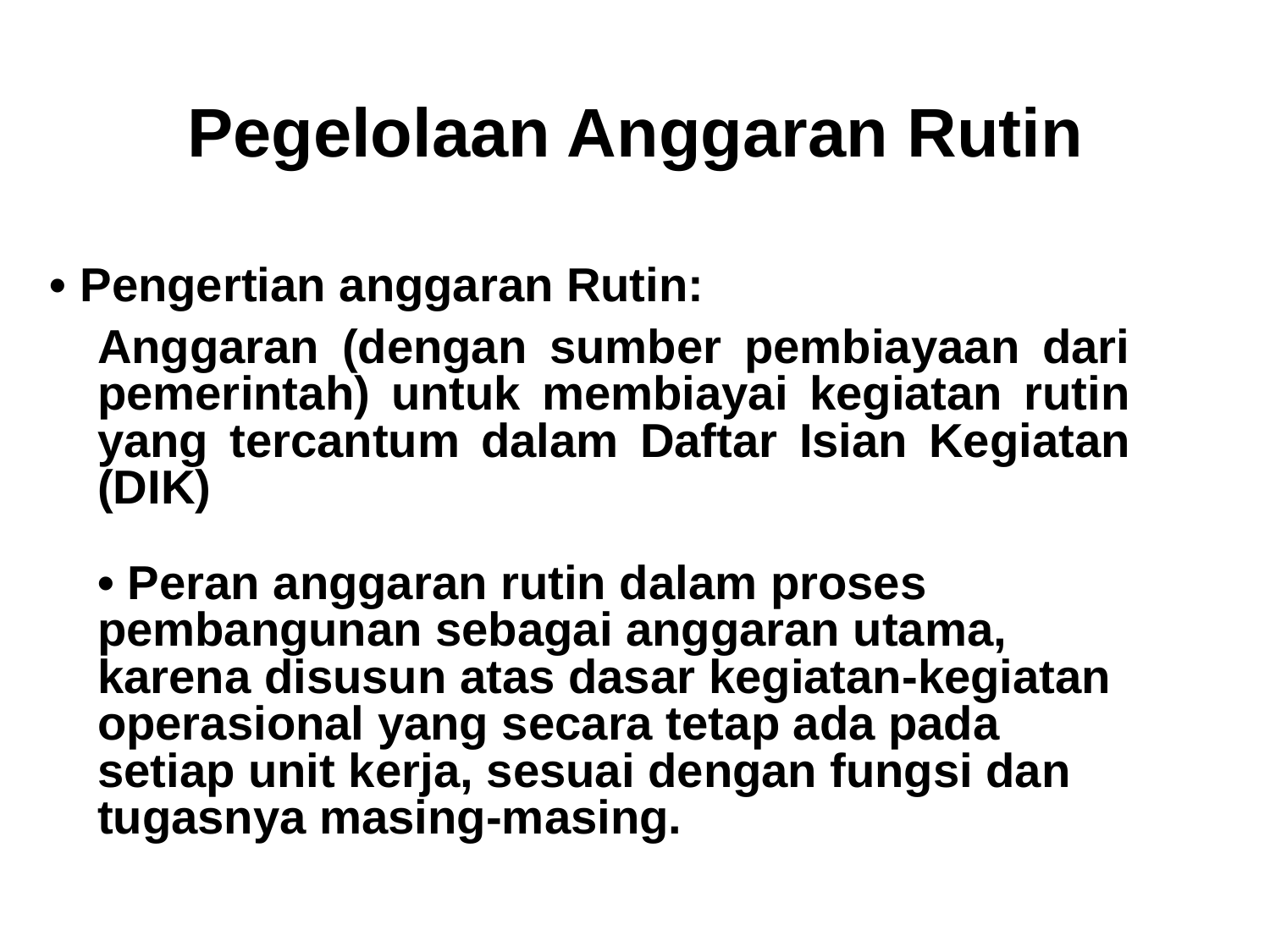

Pegelolaan Anggaran Rutin
• Pengertian anggaran Rutin:
Anggaran (dengan sumber pembiayaan dari pemerintah) untuk membiayai kegiatan rutin yang tercantum dalam Daftar Isian Kegiatan (DIK)
• Peran anggaran rutin dalam proses pembangunan sebagai anggaran utama, karena disusun atas dasar kegiatan-kegiatan operasional yang secara tetap ada pada setiap unit kerja, sesuai dengan fungsi dan tugasnya masing-masing.